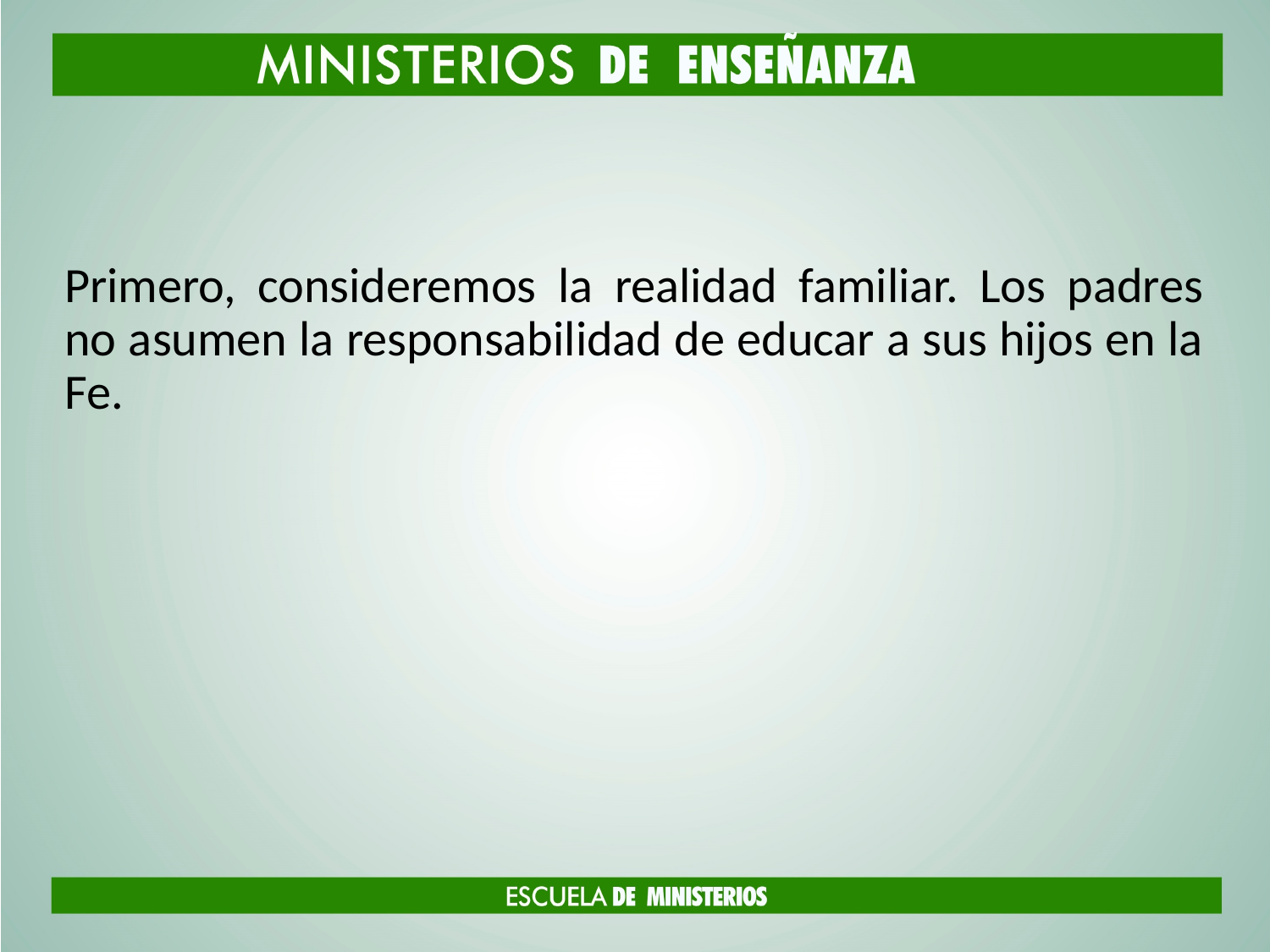

#
Primero, consideremos la realidad familiar. Los padres no asumen la responsabilidad de educar a sus hijos en la Fe.